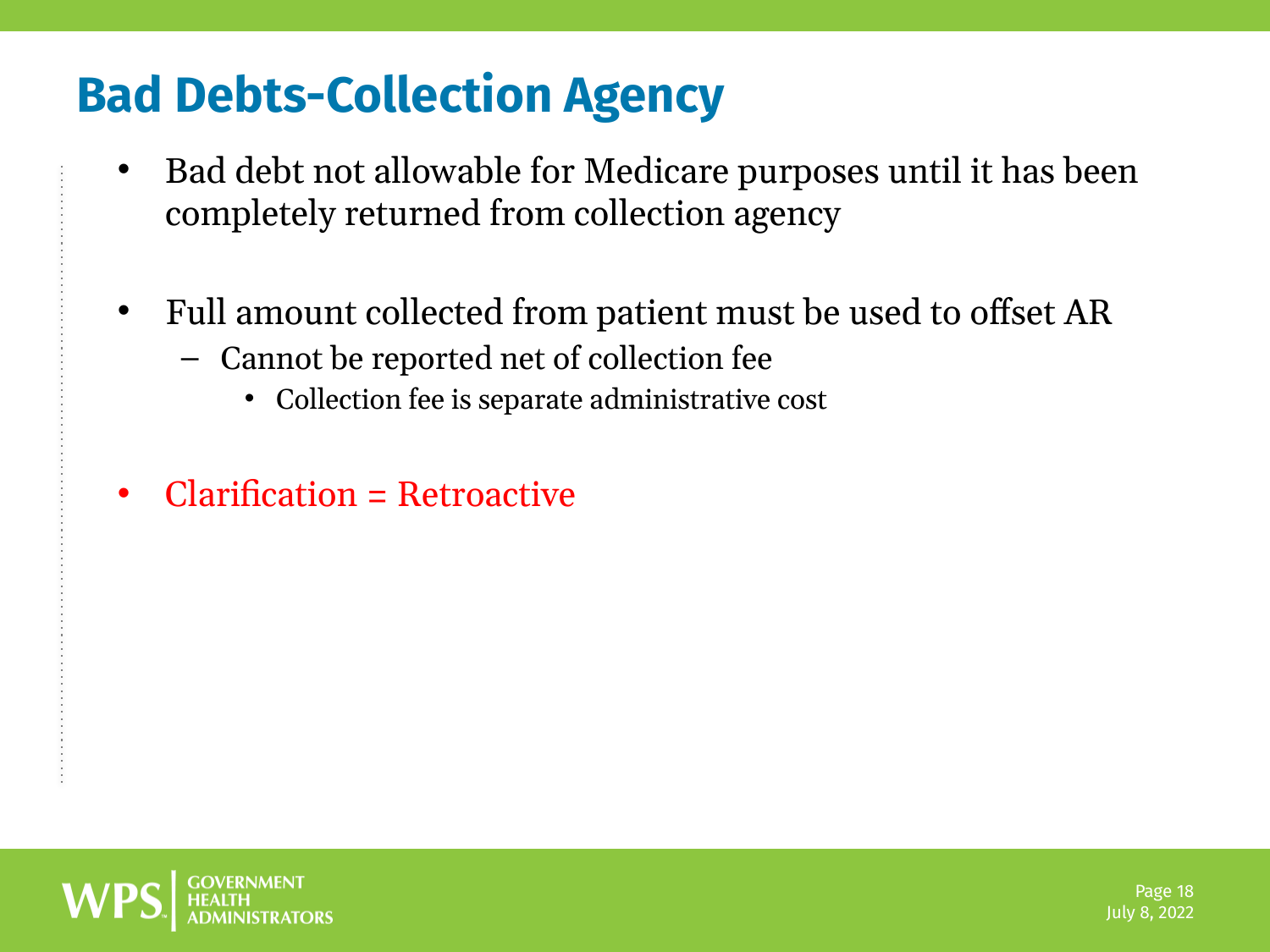

# Bad Debts-Collection Agency
Bad debt not allowable for Medicare purposes until it has been completely returned from collection agency

Full amount collected from patient must be used to offset AR
Cannot be reported net of collection fee
Collection fee is separate administrative cost

Clarification = Retroactive

Page 18
July 8, 2022